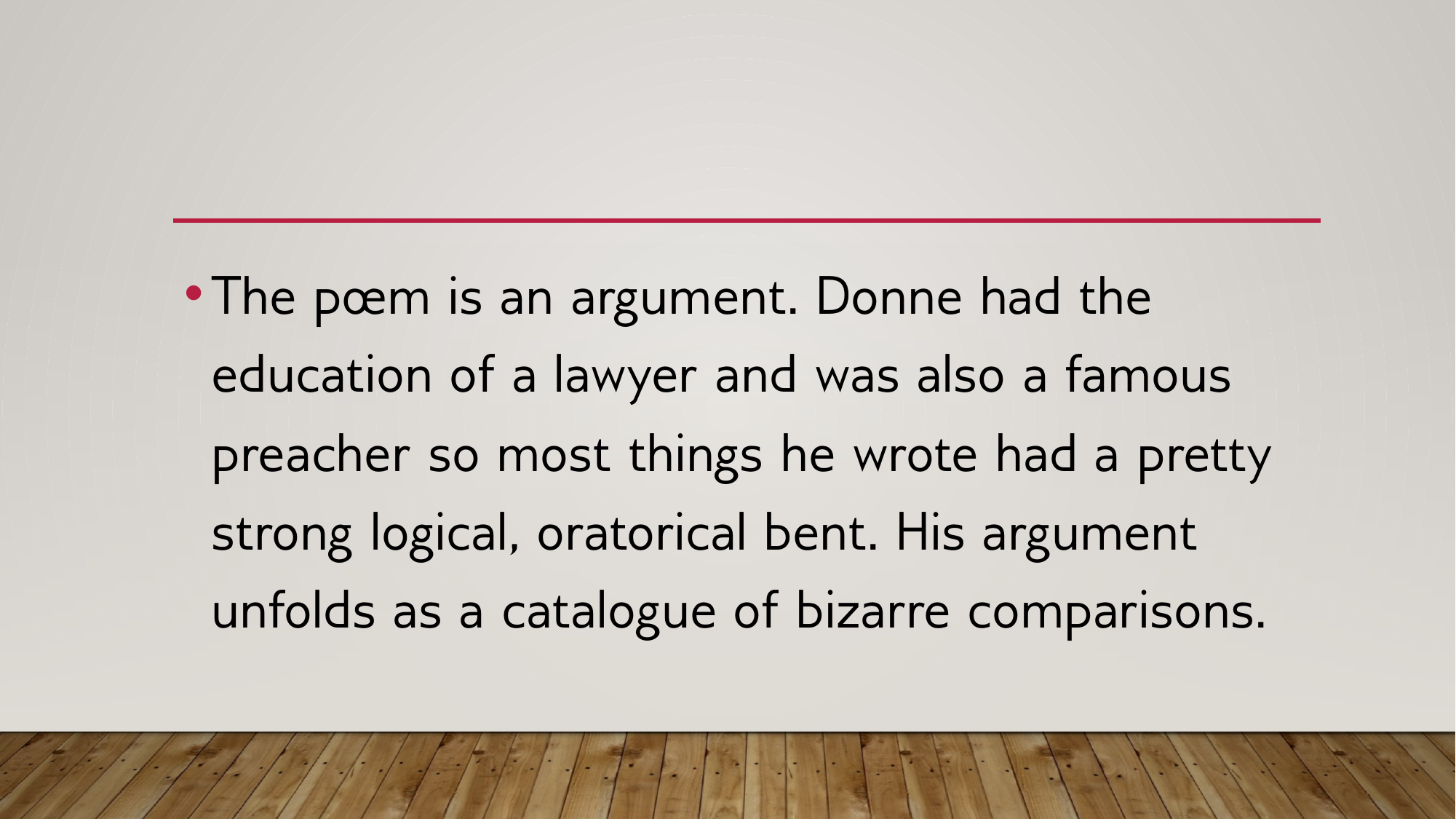

The poem is an argument. Donne had the education of a lawyer and was also a famous preacher so most things he wrote had a pretty strong logical, oratorical bent. His argument unfolds as a catalogue of bizarre comparisons.